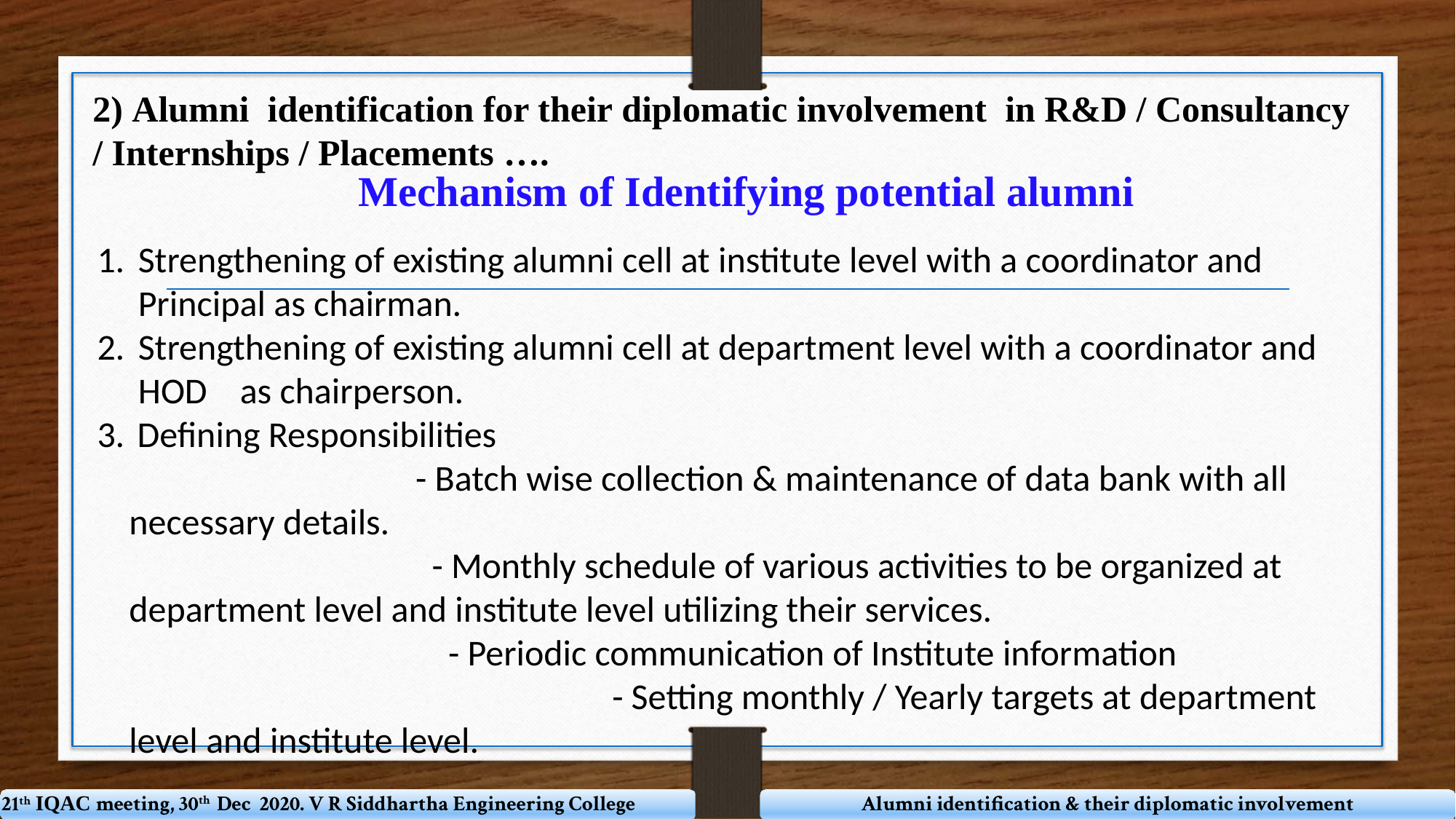

2) Alumni  identification for their diplomatic involvement  in R&D / Consultancy / Internships / Placements ….
Mechanism of Identifying potential alumni
Strengthening of existing alumni cell at institute level with a coordinator and Principal as chairman.
Strengthening of existing alumni cell at department level with a coordinator and HOD    as chairperson.
 Defining Responsibilities                                                                                                                                             - Batch wise collection & maintenance of data bank with all necessary details.                                                                                                                                                            - Monthly schedule of various activities to be organized at department level and institute level utilizing their services.                                                                                    - Periodic communication of Institute information                                                                                  - Setting monthly / Yearly targets at department level and institute level.
21th  IQAC meeting, 30th  Dec  2020. V R Siddhartha Engineering College
Alumni identification & their diplomatic involvement